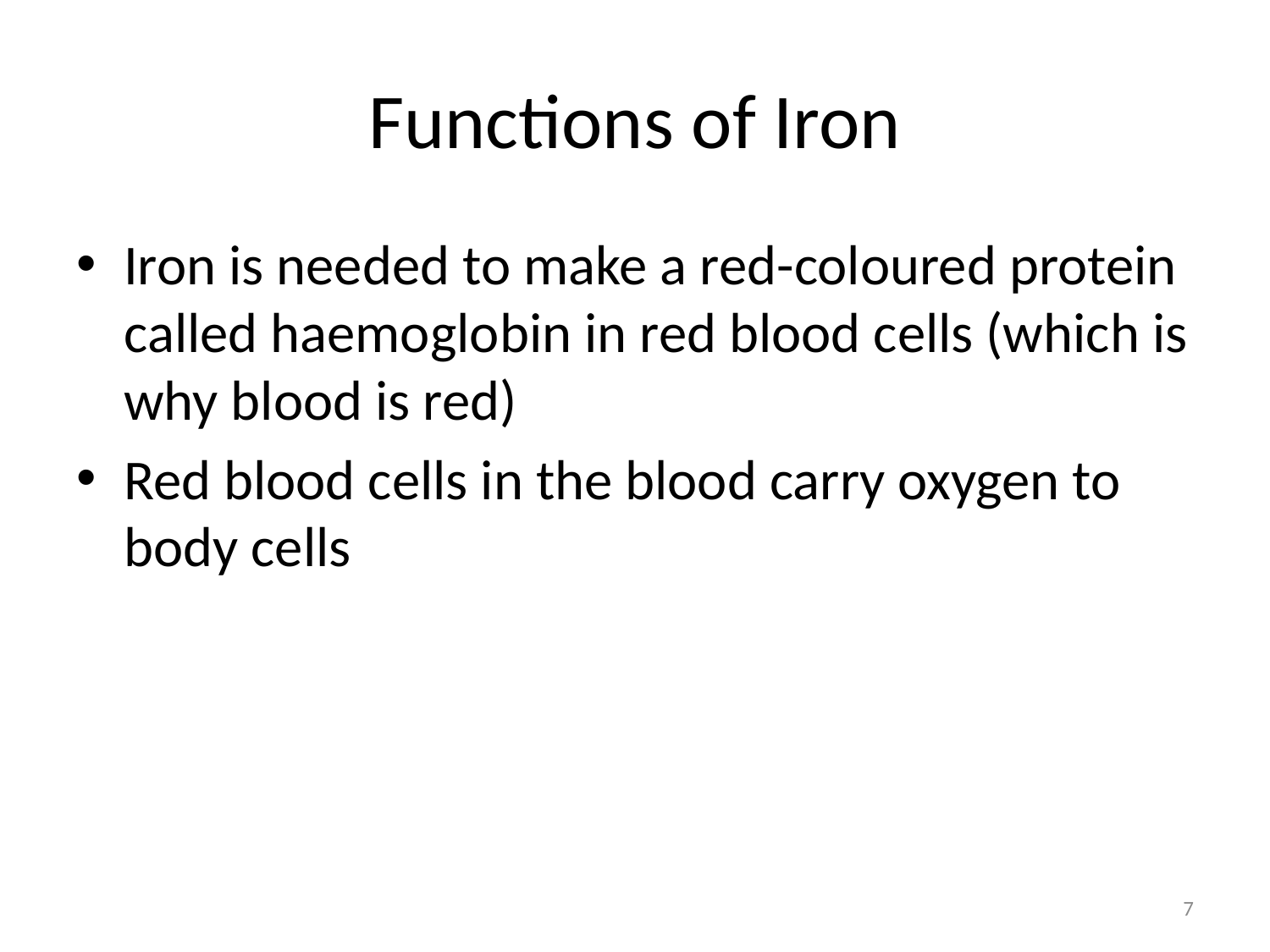

# Functions of Iron
Iron is needed to make a red-coloured protein called haemoglobin in red blood cells (which is why blood is red)
Red blood cells in the blood carry oxygen to body cells
7